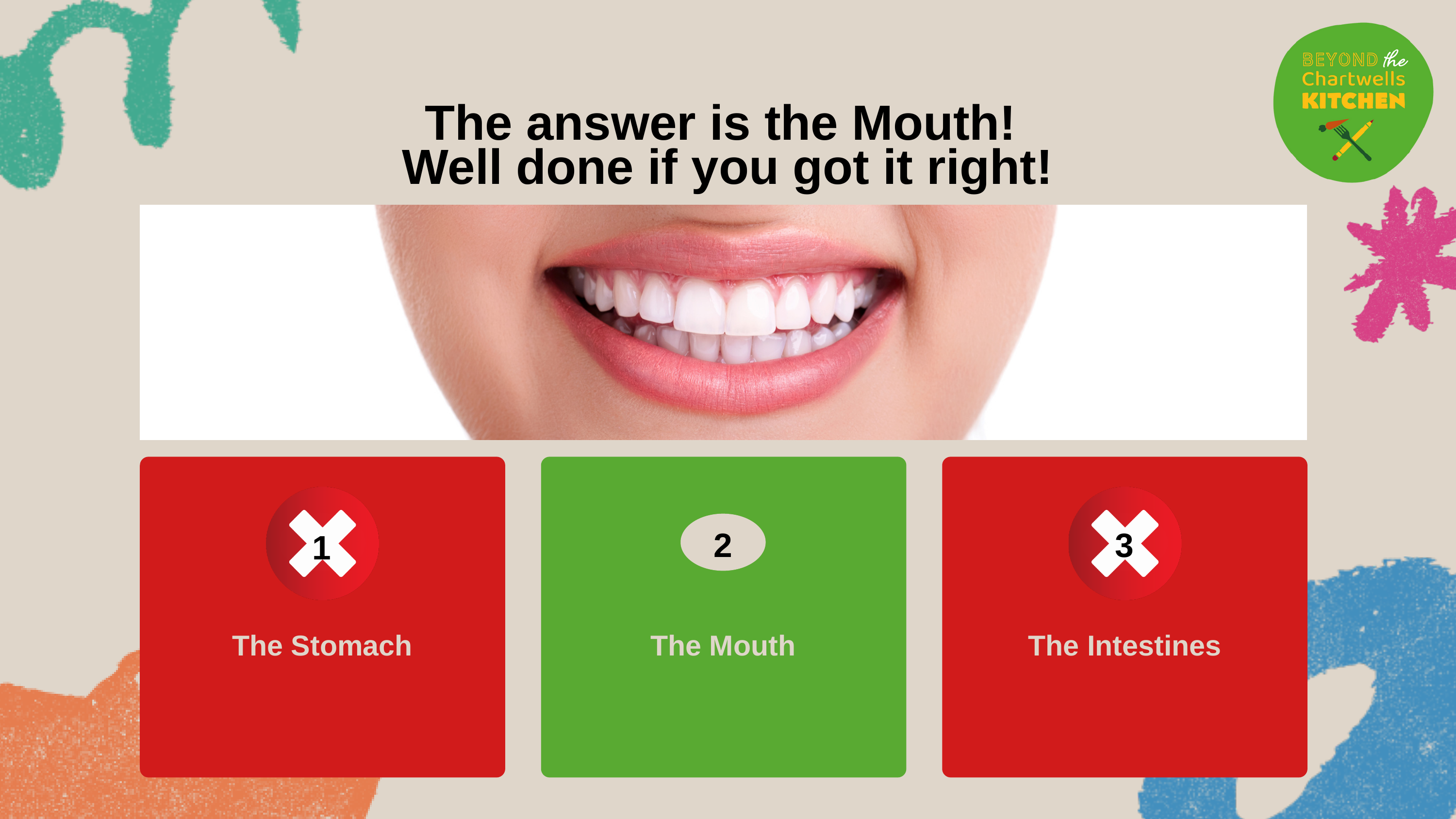

The answer is the Mouth!
Well done if you got it right!

2
3

1

The Stomach
The Mouth
The Intestines